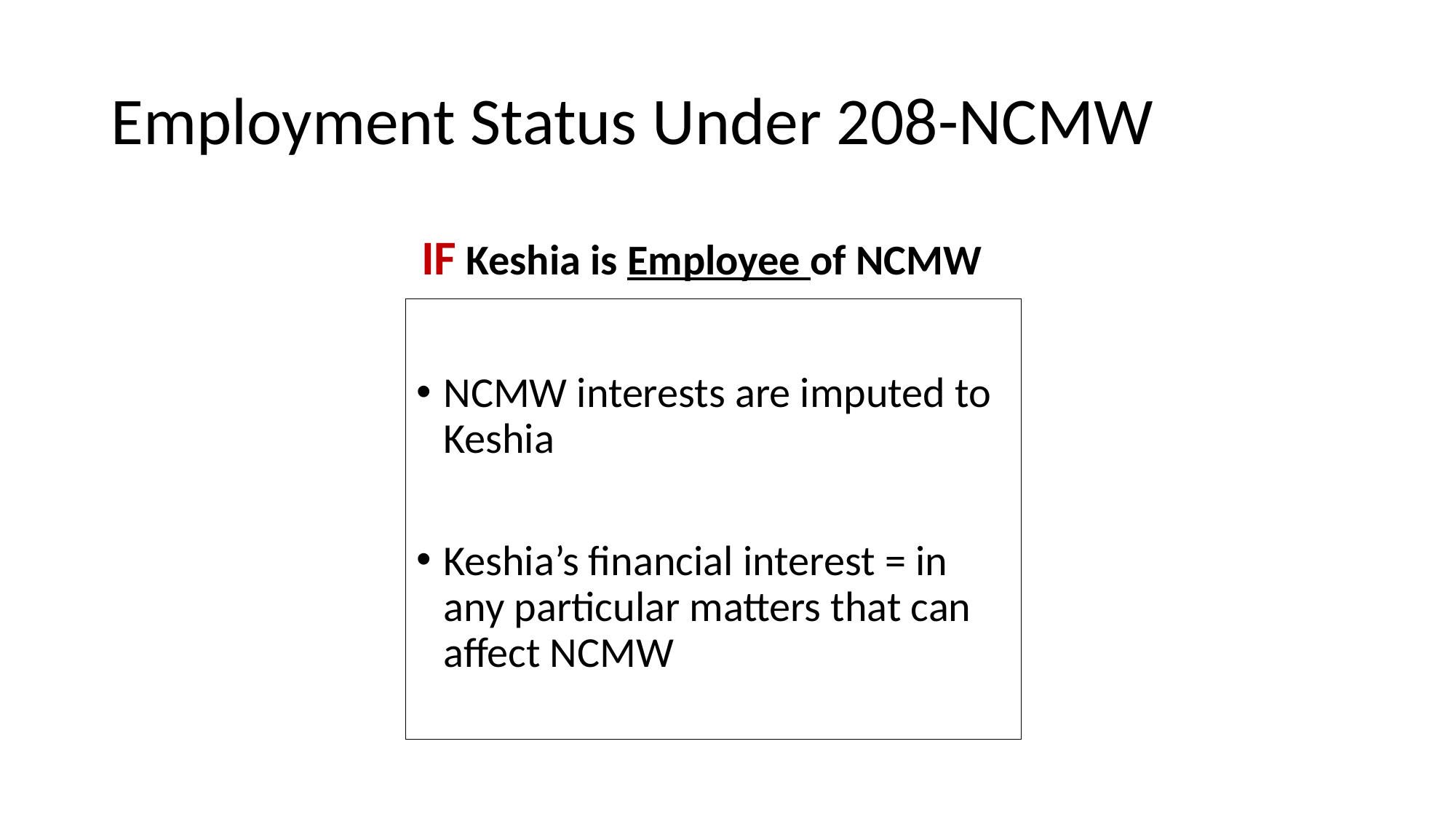

# Employment Status Under 208-NCMW
IF Keshia is Employee of NCMW

NCMW interests are imputed to Keshia

Keshia’s financial interest = in any particular matters that can affect NCMW